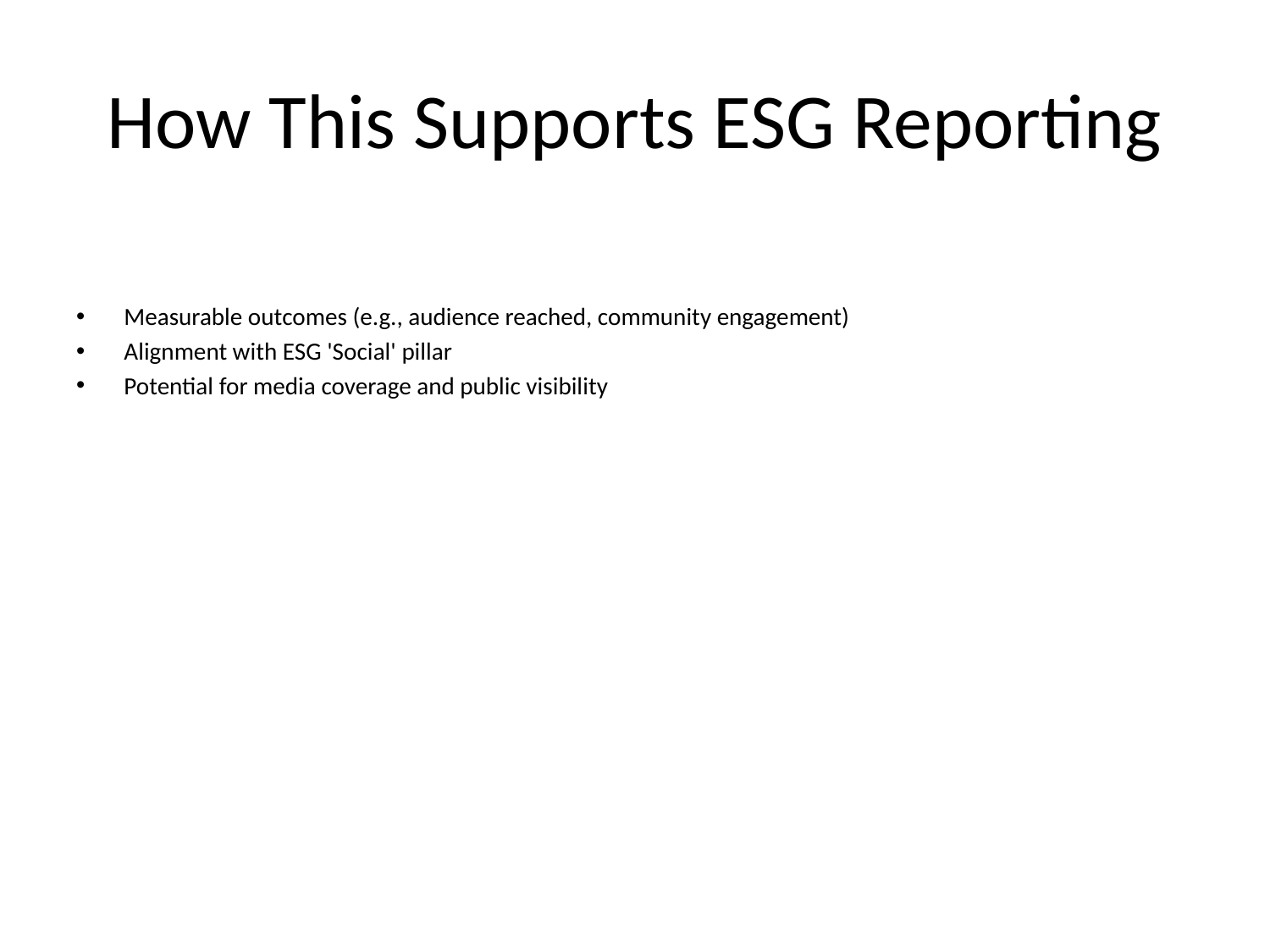

# How This Supports ESG Reporting

Measurable outcomes (e.g., audience reached, community engagement)
Alignment with ESG 'Social' pillar
Potential for media coverage and public visibility